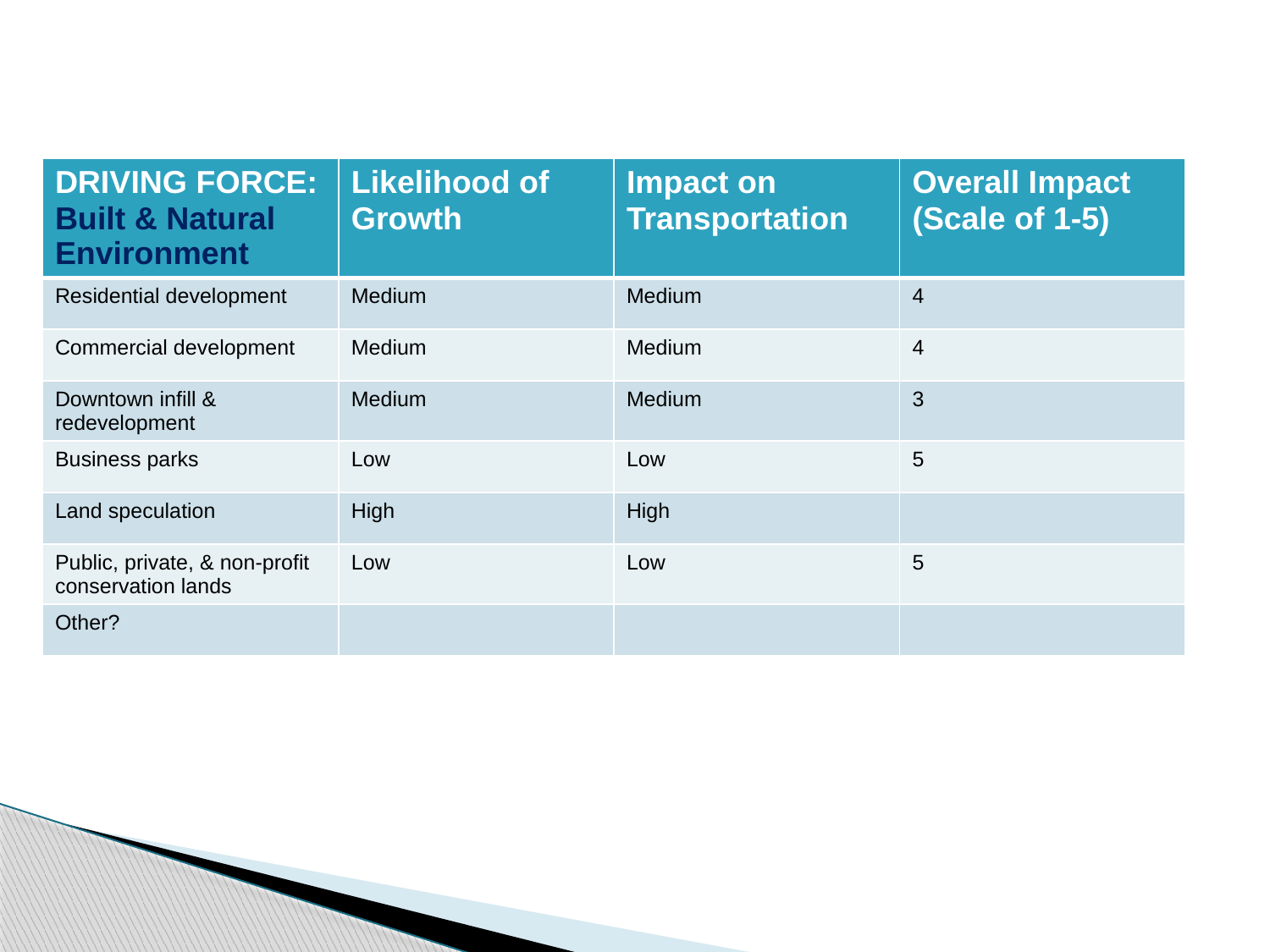

| DRIVING FORCE: Built & Natural Environment | Likelihood of Growth | Impact on Transportation | Overall Impact (Scale of 1-5) |
| --- | --- | --- | --- |
| Residential development | Medium | Medium | 4 |
| Commercial development | Medium | Medium | 4 |
| Downtown infill & redevelopment | Medium | Medium | 3 |
| Business parks | Low | Low | 5 |
| Land speculation | High | High |  |
| Public, private, & non-profit conservation lands | Low | Low | 5 |
| Other? |  |  |  |